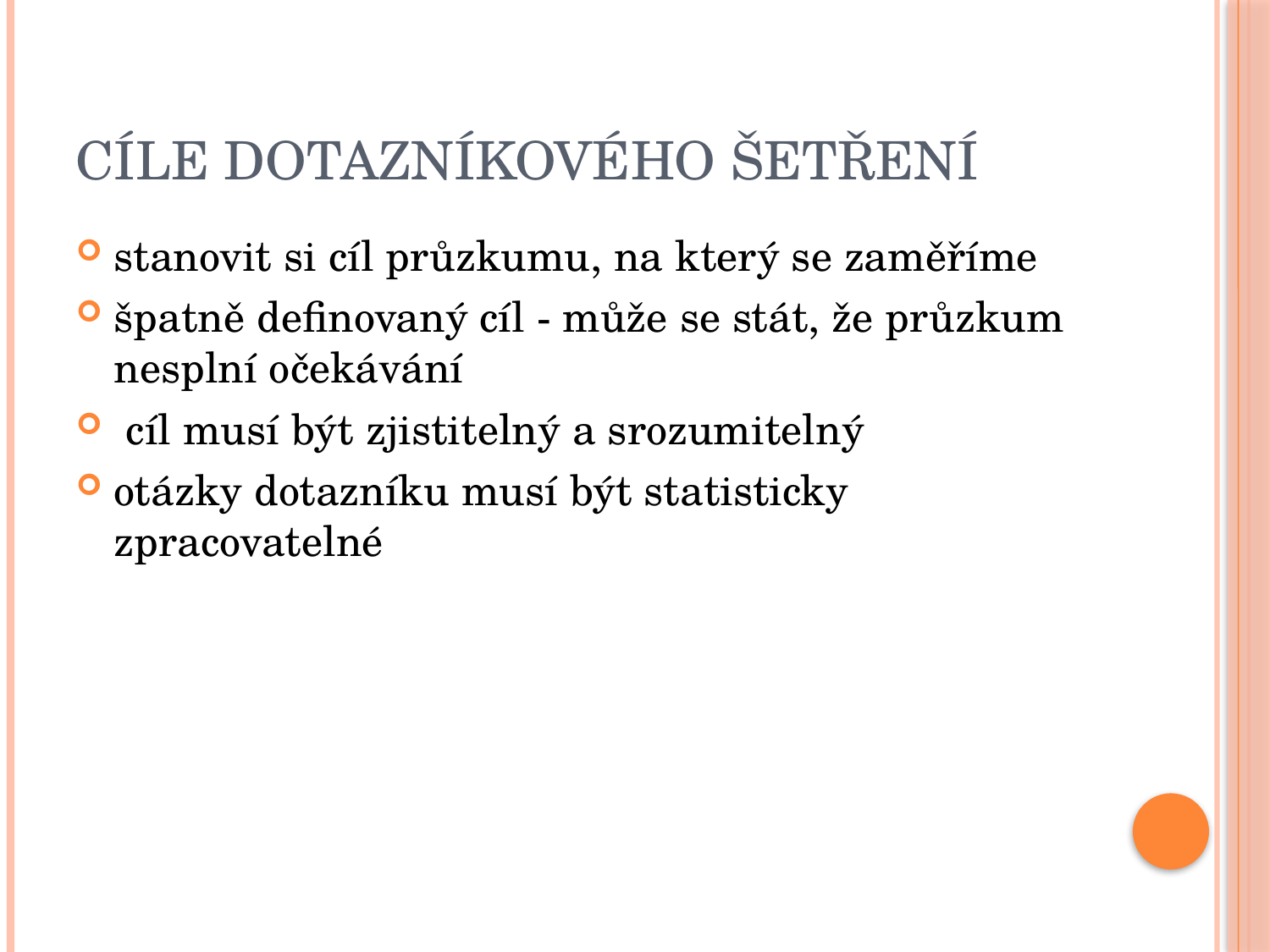

# Cíle dotazníkového šetření
stanovit si cíl průzkumu, na který se zaměříme
špatně definovaný cíl - může se stát, že průzkum nesplní očekávání
 cíl musí být zjistitelný a srozumitelný
otázky dotazníku musí být statisticky zpracovatelné